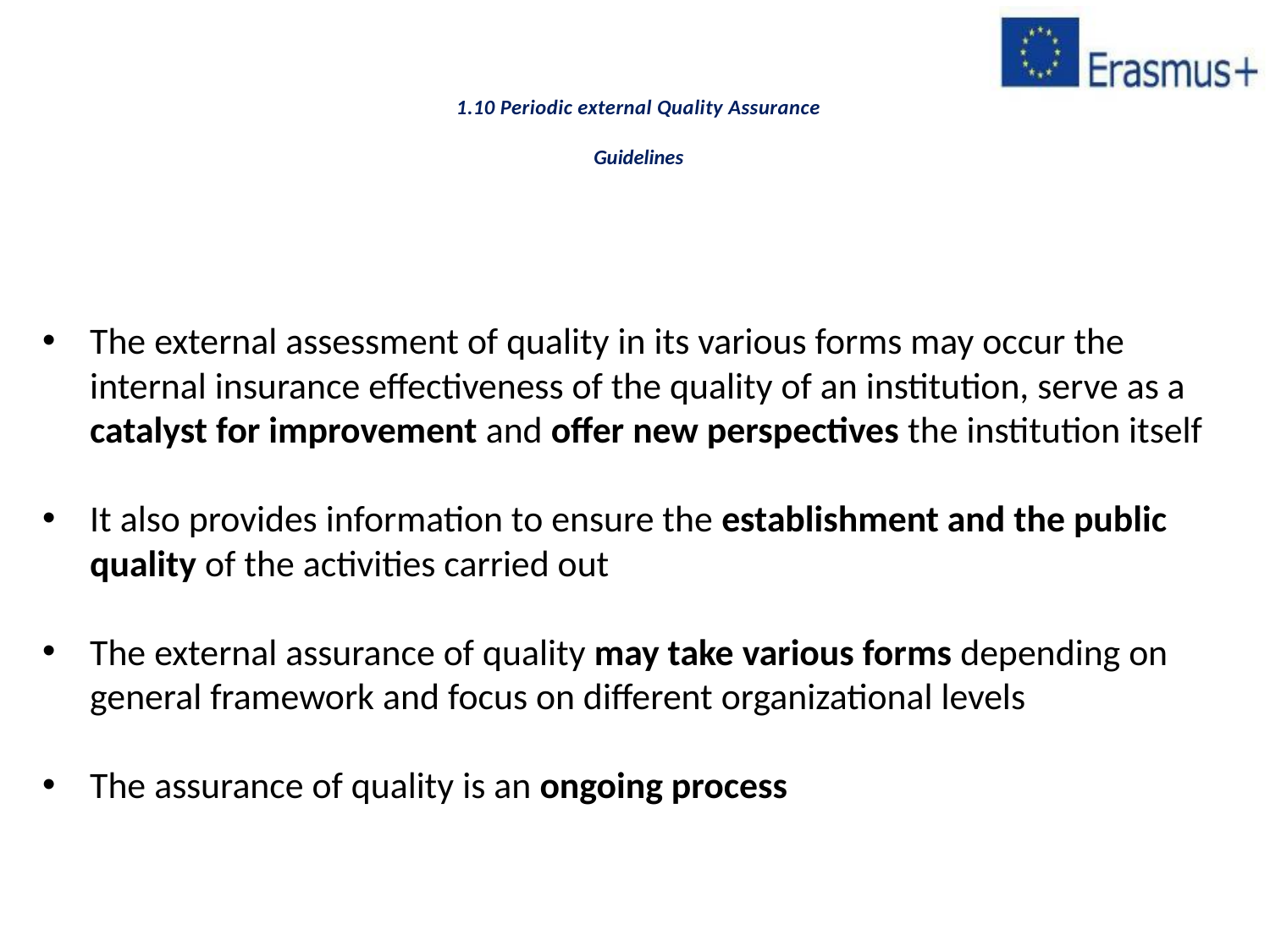

# 1.10 Periodic external Quality Assurance Guidelines
The external assessment of quality in its various forms may occur the internal insurance effectiveness of the quality of an institution, serve as a catalyst for improvement and offer new perspectives the institution itself

It also provides information to ensure the establishment and the public quality of the activities carried out

The external assurance of quality may take various forms depending on general framework and focus on different organizational levels

The assurance of quality is an ongoing process